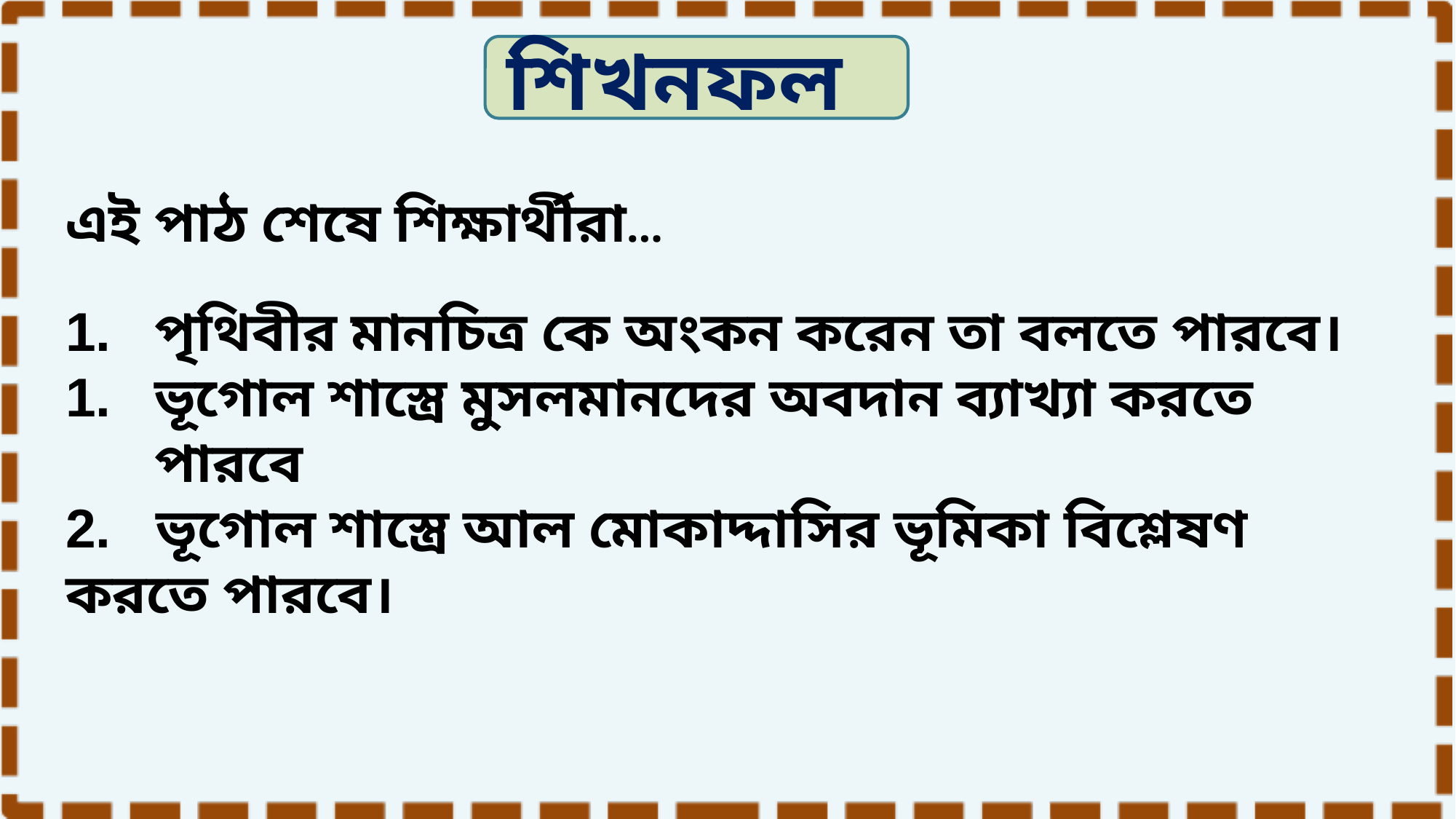

শিখনফল
এই পাঠ শেষে শিক্ষার্থীরা…
পৃথিবীর মানচিত্র কে অংকন করেন তা বলতে পারবে।
ভূগোল শাস্ত্রে মুসলমানদের অবদান ব্যাখ্যা করতে পারবে
2.   ভূগোল শাস্ত্রে আল মোকাদ্দাসির ভূমিকা বিশ্লেষণ করতে পারবে।